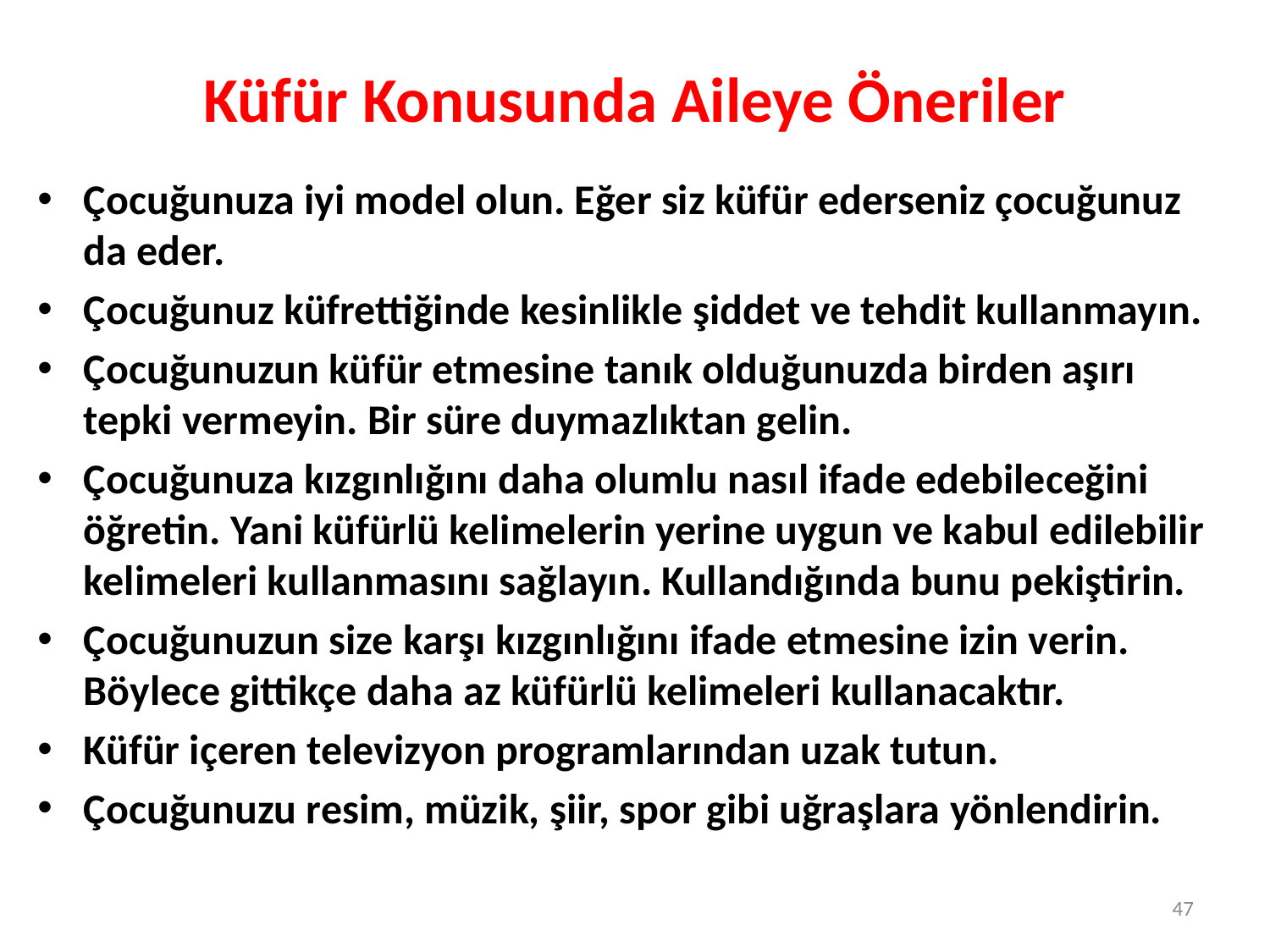

# Küfür Konusunda Aileye Öneriler
Çocuğunuza iyi model olun. Eğer siz küfür ederseniz çocuğunuz da eder.
Çocuğunuz küfrettiğinde kesinlikle şiddet ve tehdit kullanmayın.
Çocuğunuzun küfür etmesine tanık olduğunuzda birden aşırı tepki vermeyin. Bir süre duymazlıktan gelin.
Çocuğunuza kızgınlığını daha olumlu nasıl ifade edebileceğini öğretin. Yani küfürlü kelimelerin yerine uygun ve kabul edilebilir kelimeleri kullanmasını sağlayın. Kullandığında bunu pekiştirin.
Çocuğunuzun size karşı kızgınlığını ifade etmesine izin verin. Böylece gittikçe daha az küfürlü kelimeleri kullanacaktır.
Küfür içeren televizyon programlarından uzak tutun.
Çocuğunuzu resim, müzik, şiir, spor gibi uğraşlara yönlendirin.
47